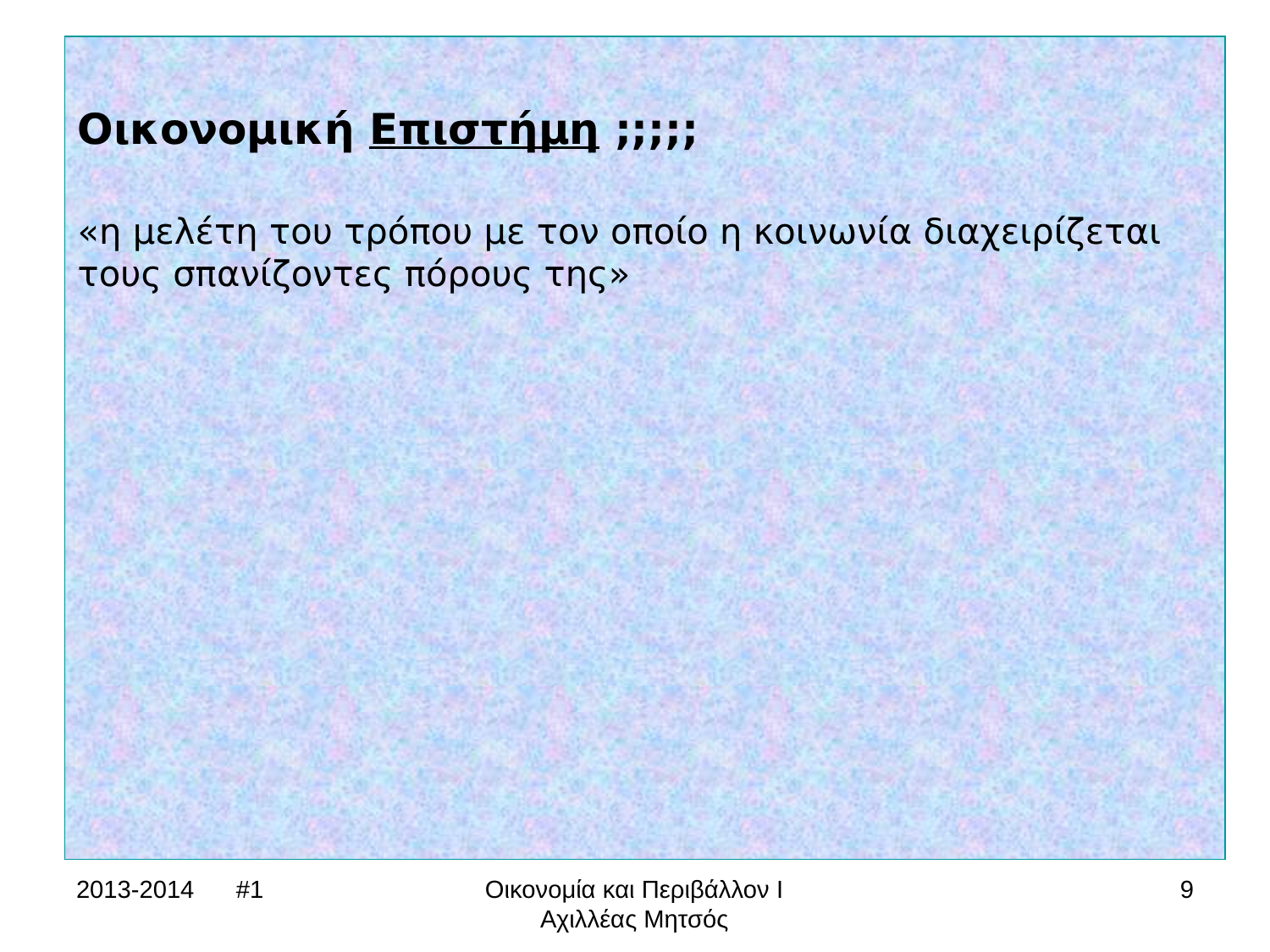

Οικονομική Επιστήμη ;;;;;

«η μελέτη του τρόπου με τον οποίο η κοινωνία διαχειρίζεται τους σπανίζοντες πόρους της»

2013-2014      #1
Οικονομία και Περιβάλλον Ι
Αχιλλέας Μητσός
9